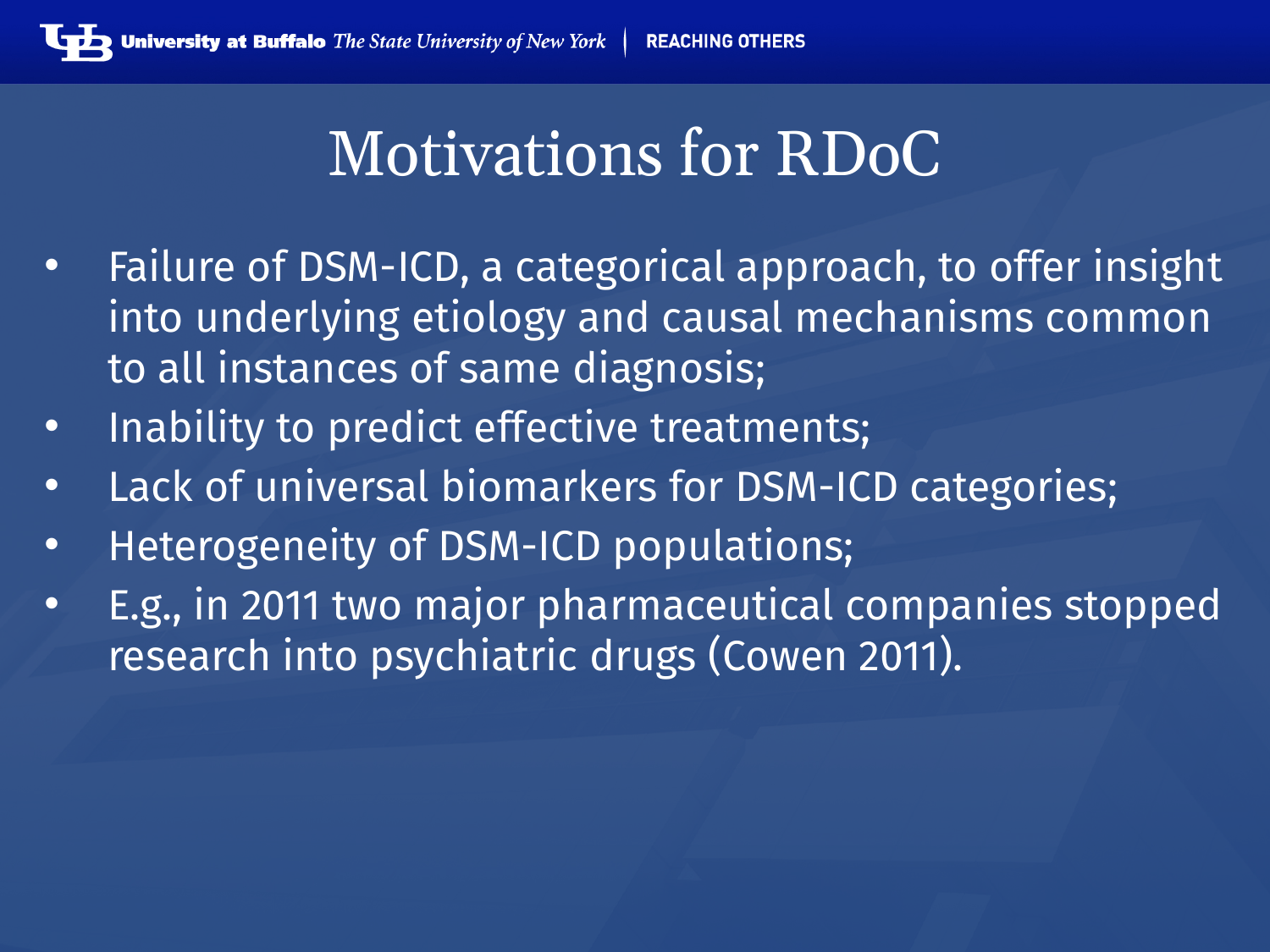

# Motivations for RDoC
Failure of DSM-ICD, a categorical approach, to offer insight into underlying etiology and causal mechanisms common to all instances of same diagnosis;
Inability to predict effective treatments;
Lack of universal biomarkers for DSM-ICD categories;
Heterogeneity of DSM-ICD populations;
E.g., in 2011 two major pharmaceutical companies stopped research into psychiatric drugs (Cowen 2011).